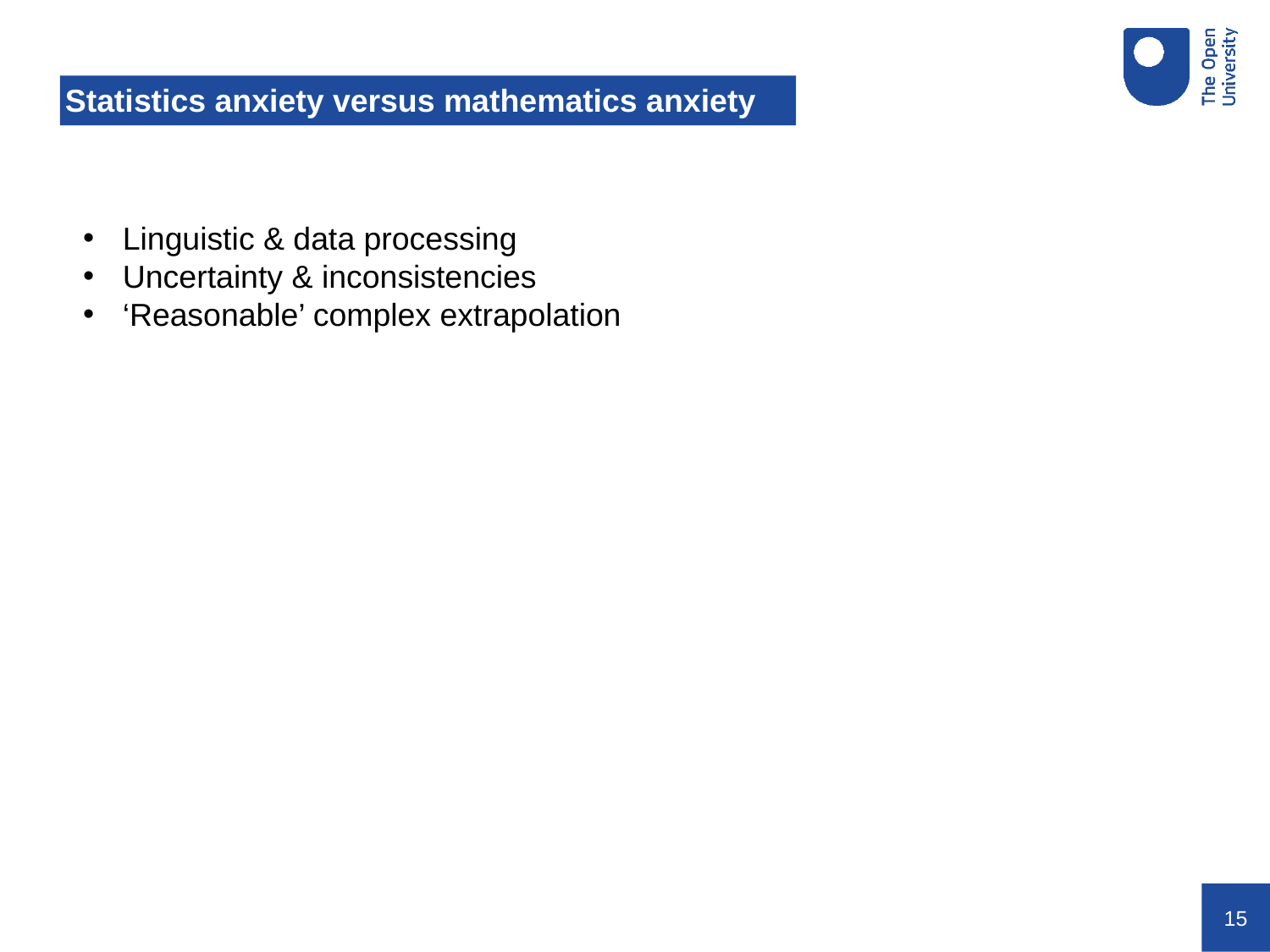

# Statistics anxiety versus mathematics anxiety

Linguistic & data processing
Uncertainty & inconsistencies
‘Reasonable’ complex extrapolation